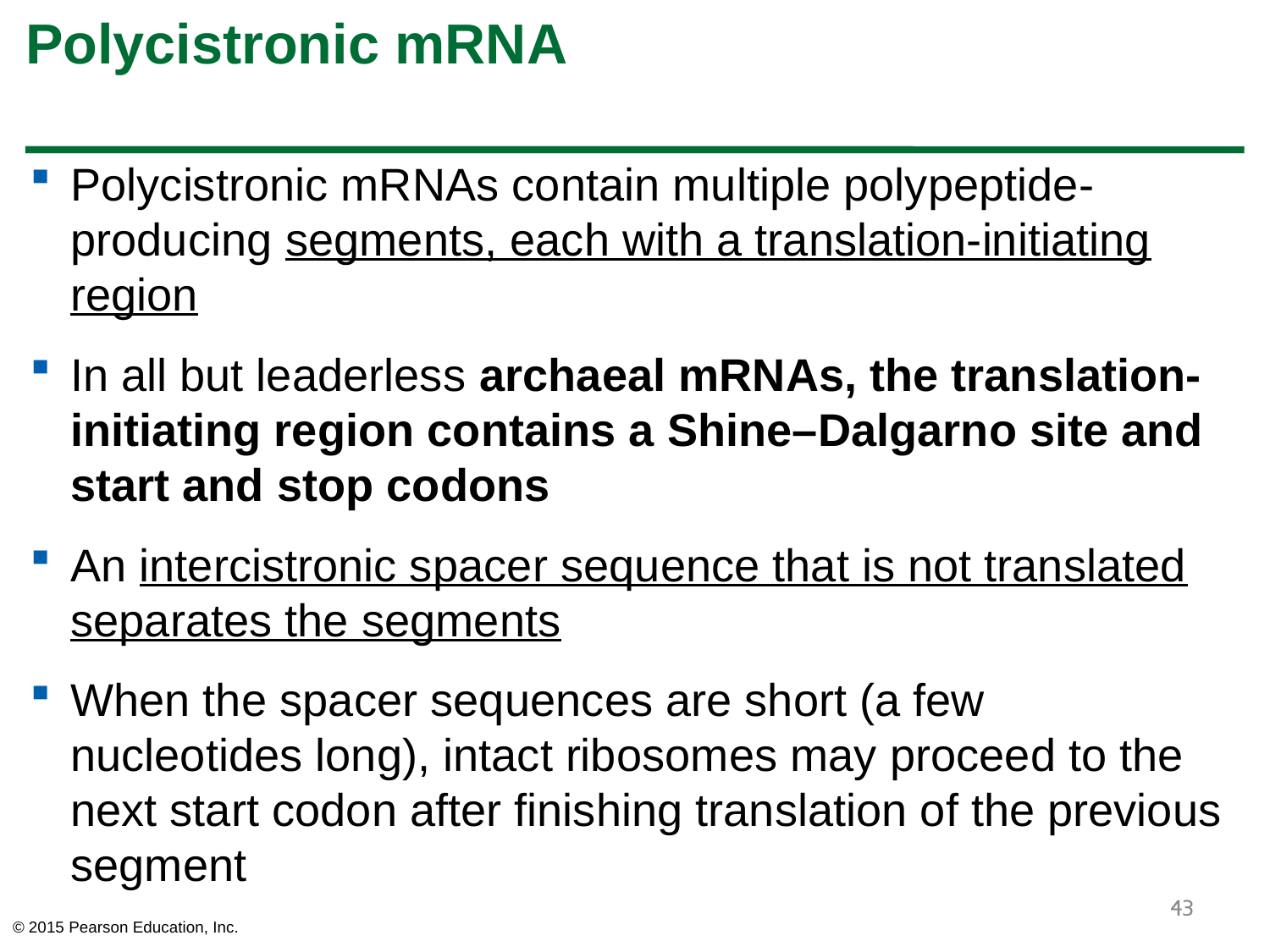

# Polycistronic mRNA
Polycistronic mRNAs contain multiple polypeptide-producing segments, each with a translation-initiating region

In all but leaderless archaeal mRNAs, the translation-initiating region contains a Shine–Dalgarno site and start and stop codons

An intercistronic spacer sequence that is not translated separates the segments

When the spacer sequences are short (a few nucleotides long), intact ribosomes may proceed to the next start codon after finishing translation of the previous segment
43
© 2015 Pearson Education, Inc.